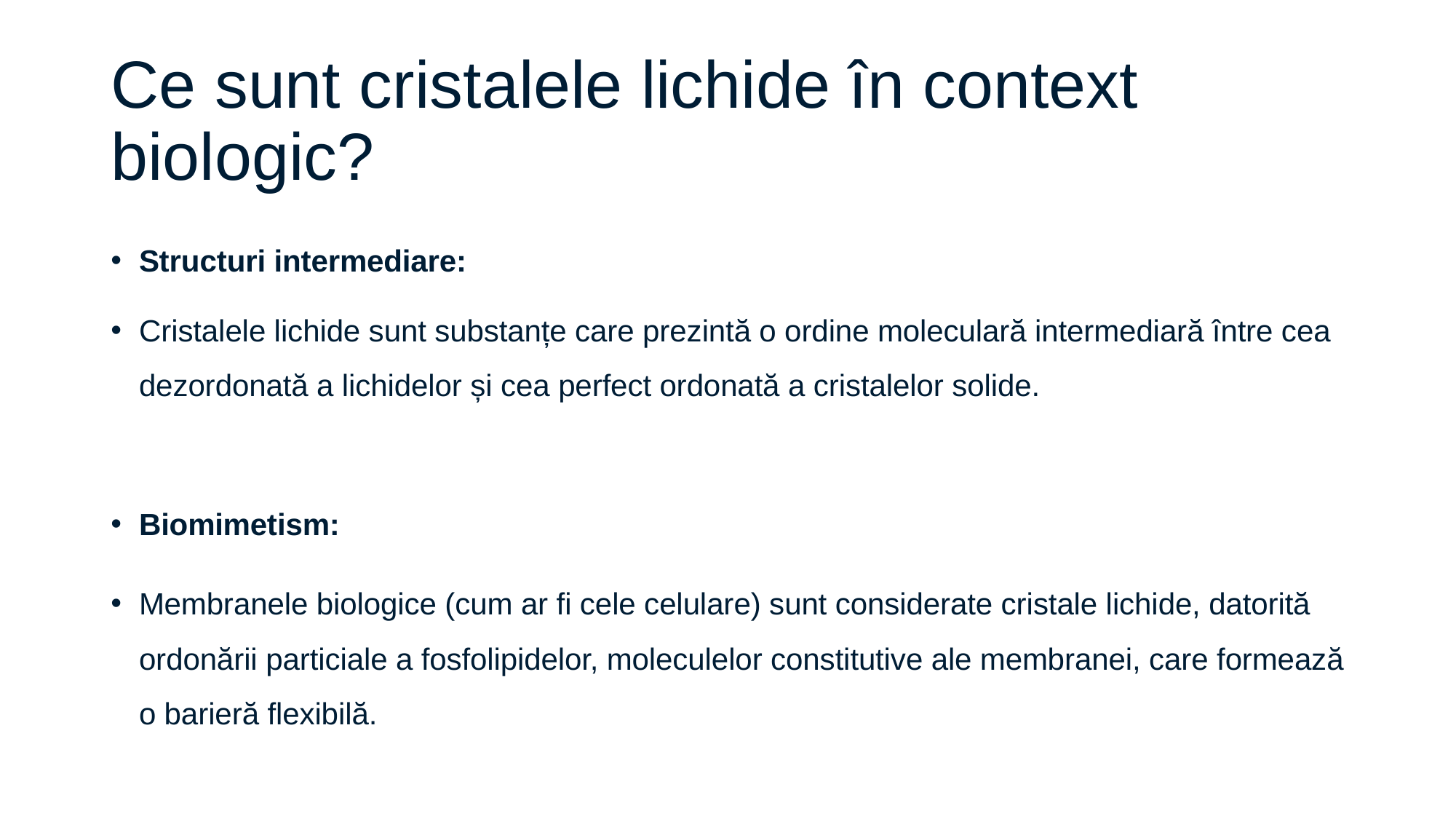

# Ce sunt cristalele lichide în context biologic?
Structuri intermediare:
Cristalele lichide sunt substanțe care prezintă o ordine moleculară intermediară între cea dezordonată a lichidelor și cea perfect ordonată a cristalelor solide.

Biomimetism:
Membranele biologice (cum ar fi cele celulare) sunt considerate cristale lichide, datorită ordonării particiale a fosfolipidelor, moleculelor constitutive ale membranei, care formează o barieră flexibilă.